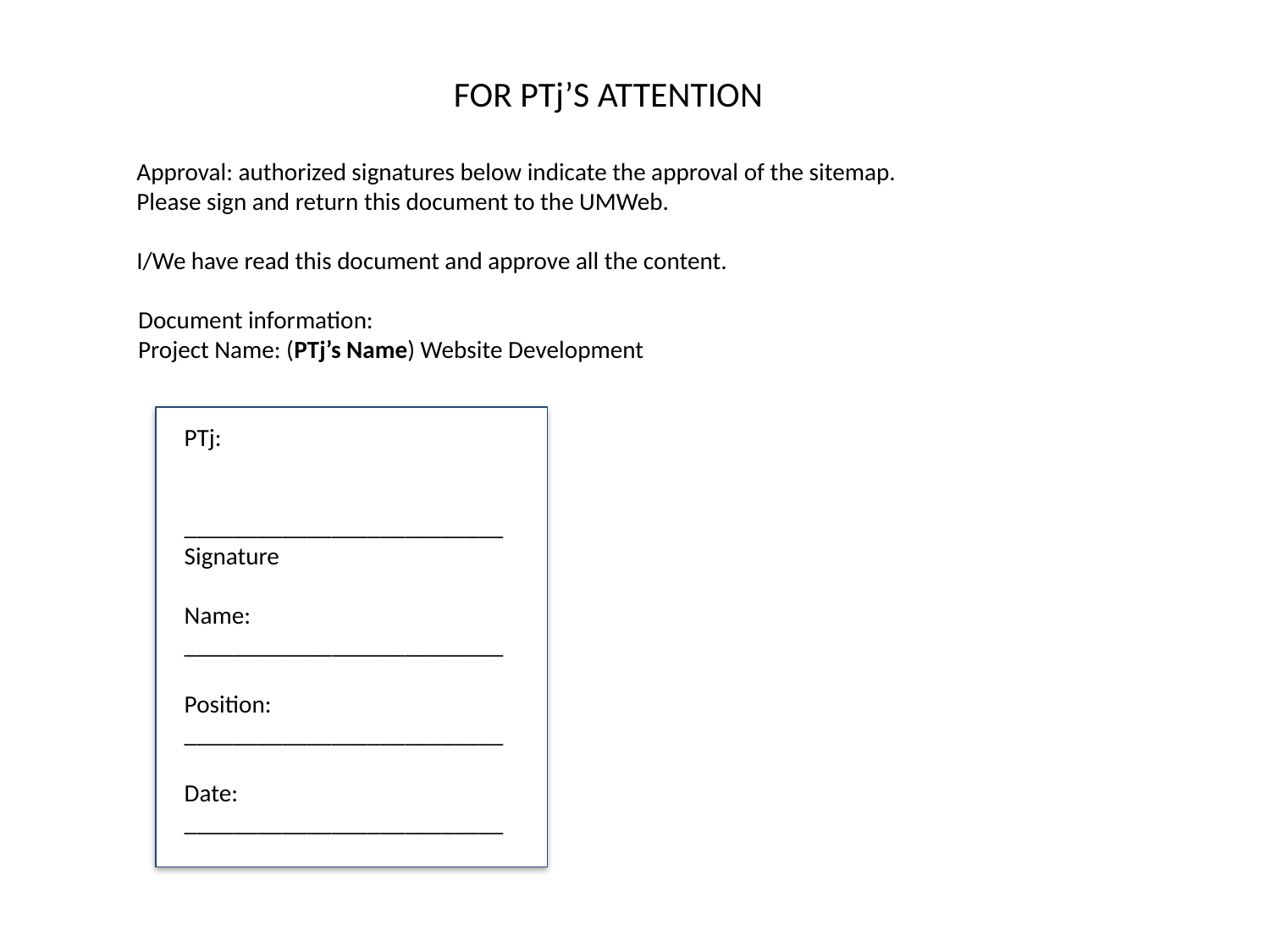

FOR PTj’S ATTENTION
Approval: authorized signatures below indicate the approval of the sitemap.
Please sign and return this document to the UMWeb.

I/We have read this document and approve all the content.
Document information:
Project Name: (PTj’s Name) Website Development

PTj:

__________________________
Signature

Name:  __________________________
Position: __________________________

Date:  __________________________